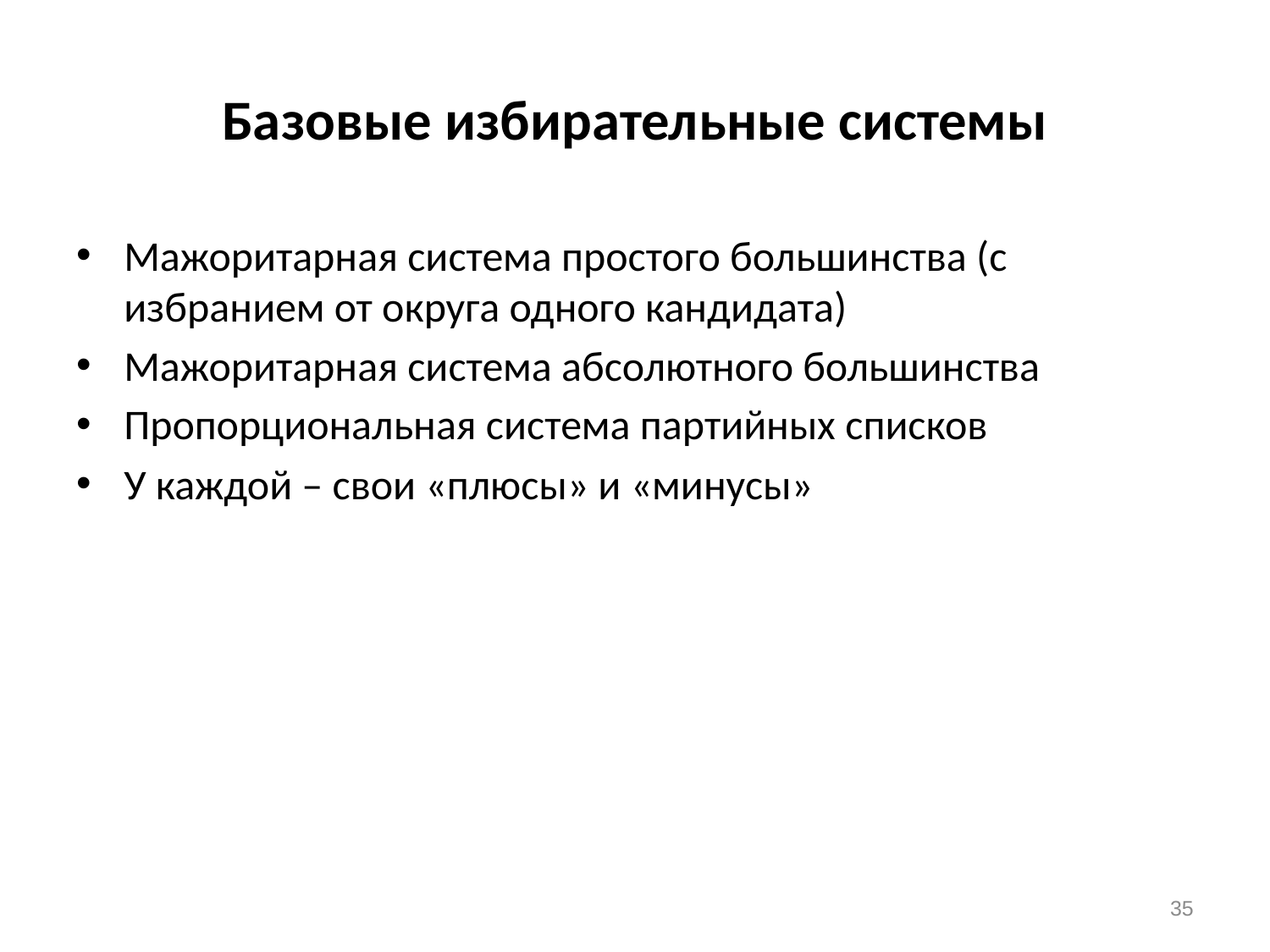

# Базовые избирательные системы
Мажоритарная система простого большинства (с избранием от округа одного кандидата)
Мажоритарная система абсолютного большинства
Пропорциональная система партийных списков
У каждой – свои «плюсы» и «минусы»
35